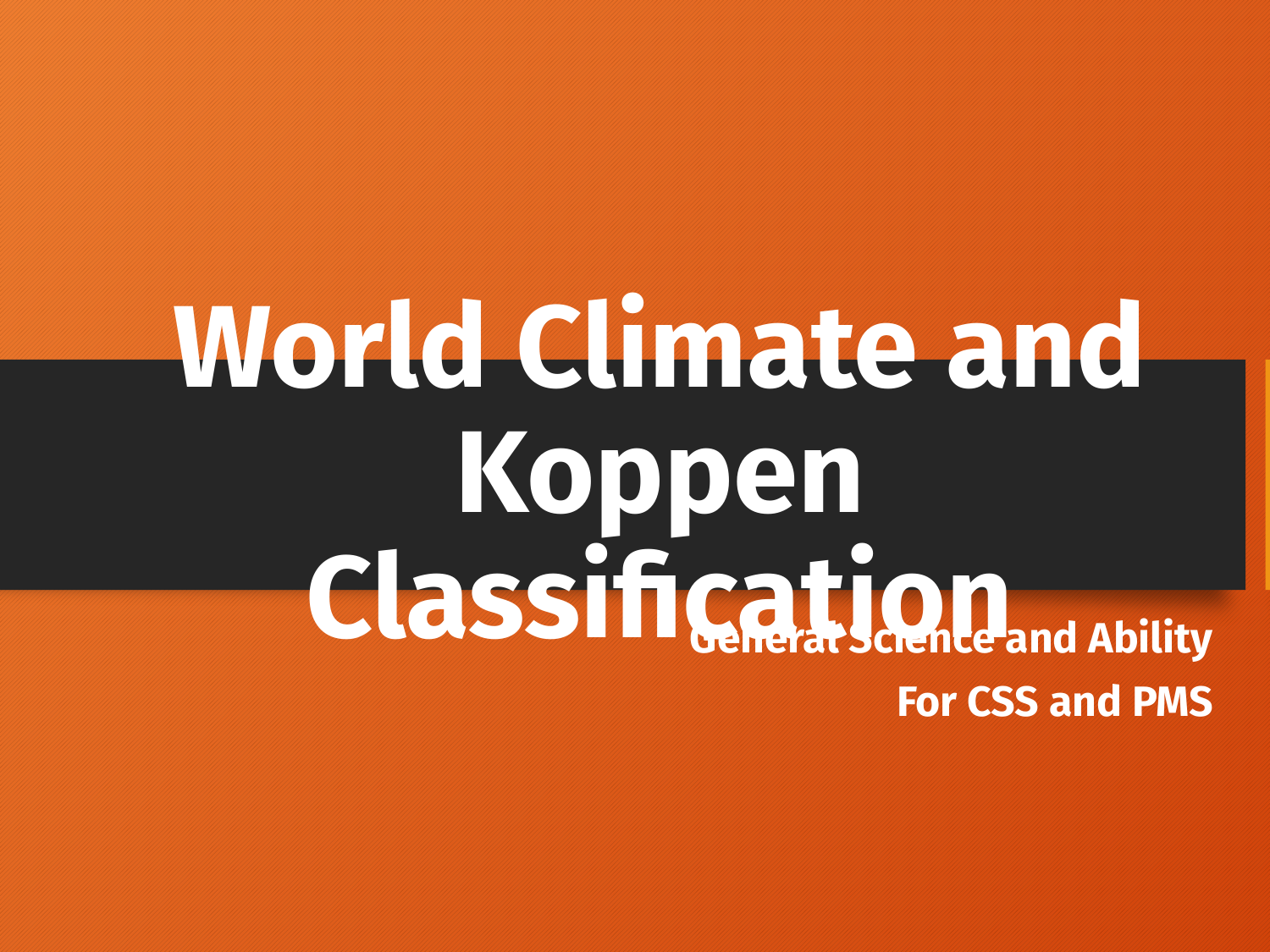

World Climate and Koppen Classification
General Science and Ability
For CSS and PMS